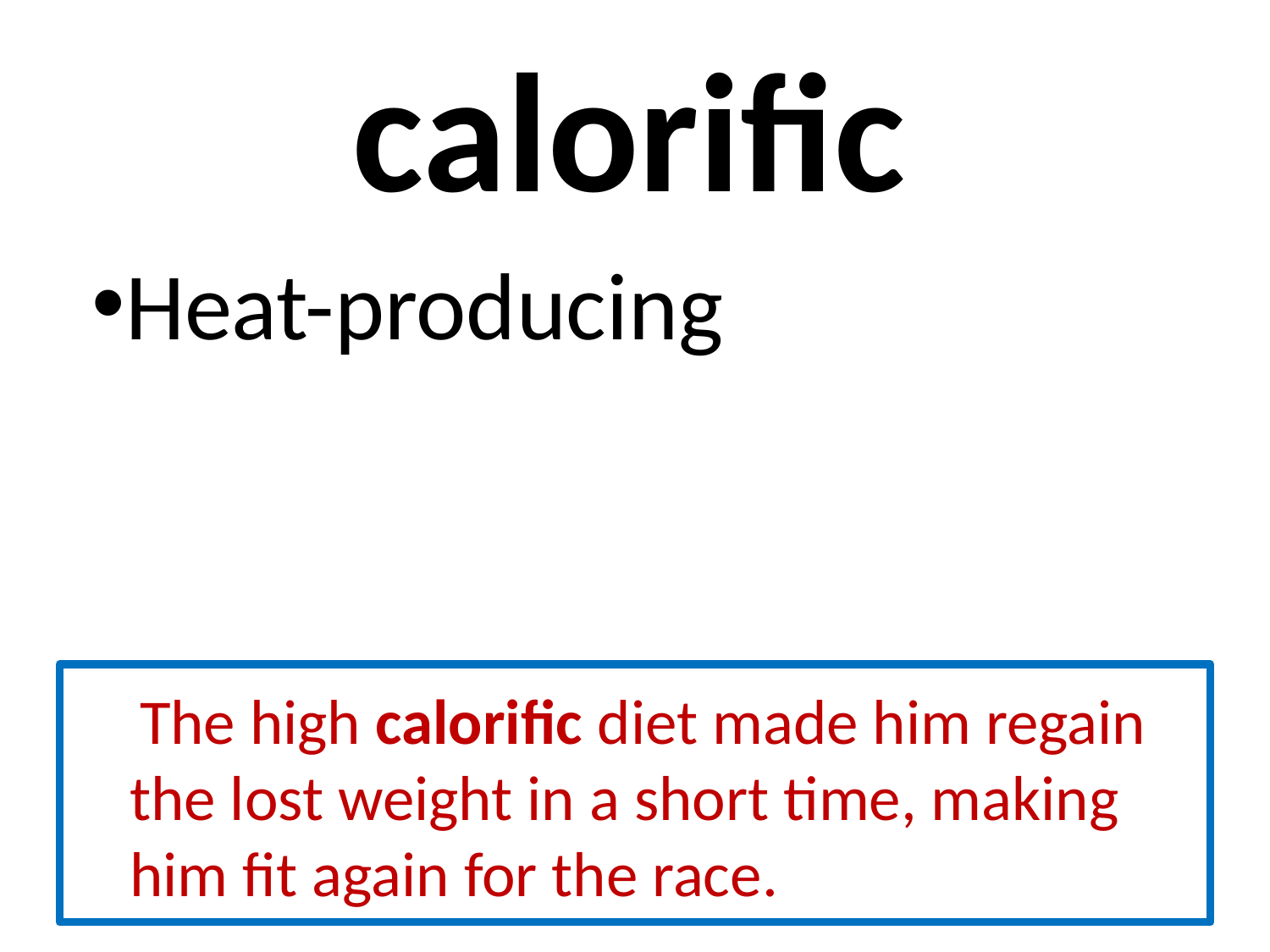

# calorific
Heat-producing
    The high calorific diet made him regain the lost weight in a short time, making him fit again for the race.